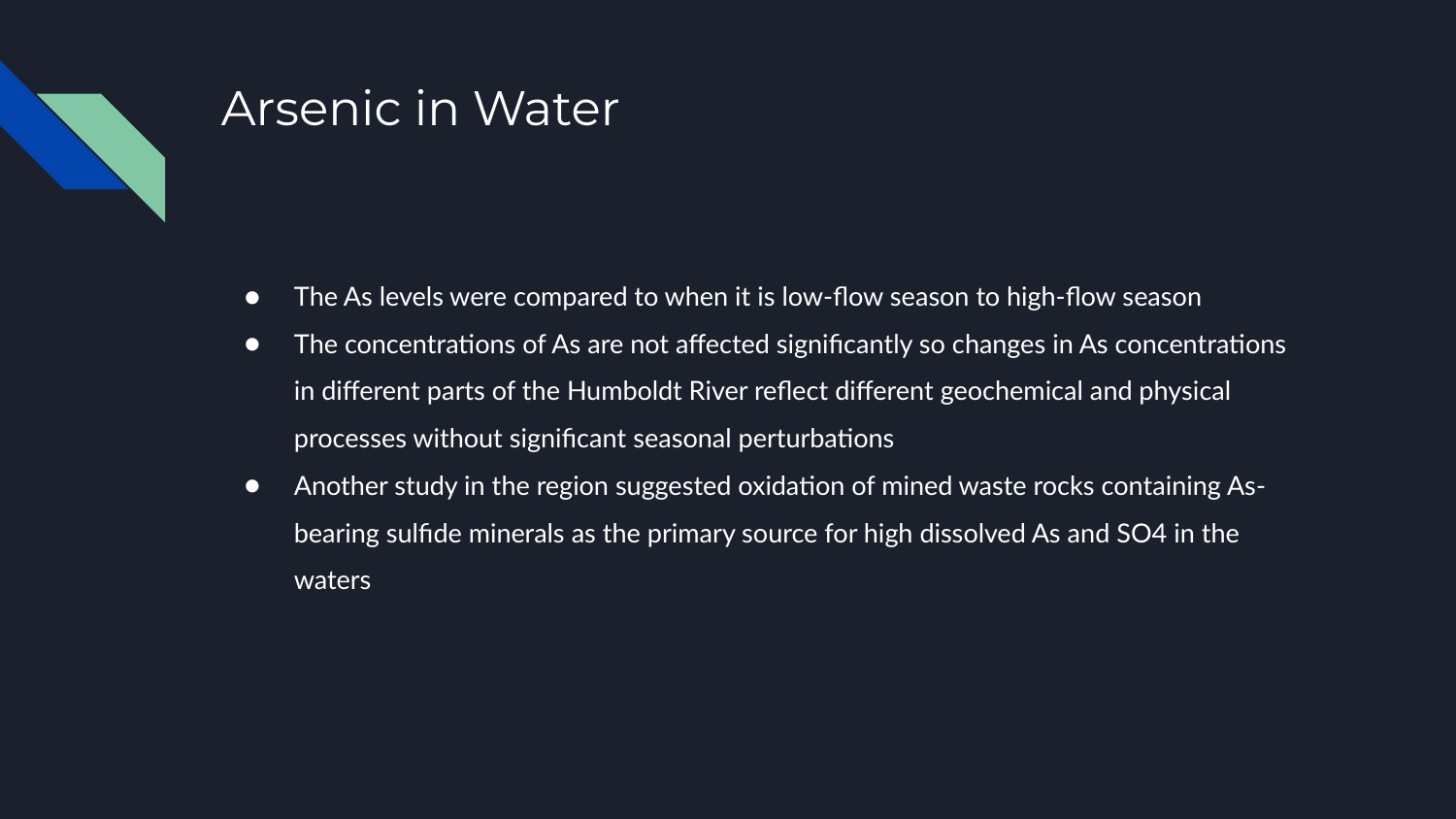

# Arsenic in Water
The As levels were compared to when it is low-flow season to high-flow season
The concentrations of As are not affected significantly so changes in As concentrations in different parts of the Humboldt River reflect different geochemical and physical processes without significant seasonal perturbations
Another study in the region suggested oxidation of mined waste rocks containing As-bearing sulfide minerals as the primary source for high dissolved As and SO4 in the waters